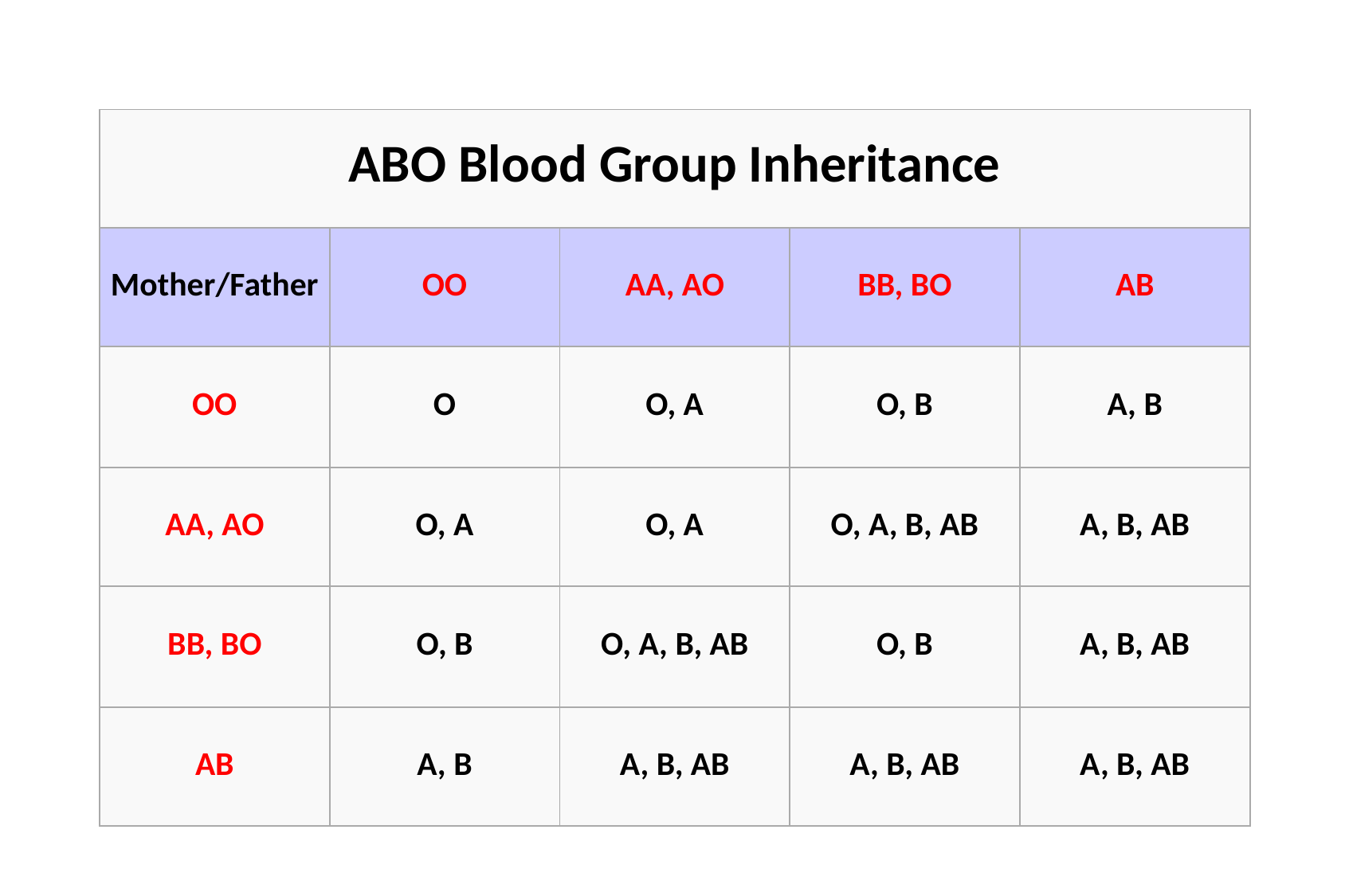

| ABO Blood Group Inheritance |  |  |  |  |
| --- | --- | --- | --- | --- |
| Mother/Father | OO | AA, AO | BB, BO | AB |
| OO | O | O, A | O, B | A, B |
| AA, AO | O, A | O, A | O, A, B, AB | A, B, AB |
| BB, BO | O, B | O, A, B, AB | O, B | A, B, AB |
| AB | A, B | A, B, AB | A, B, AB | A, B, AB |